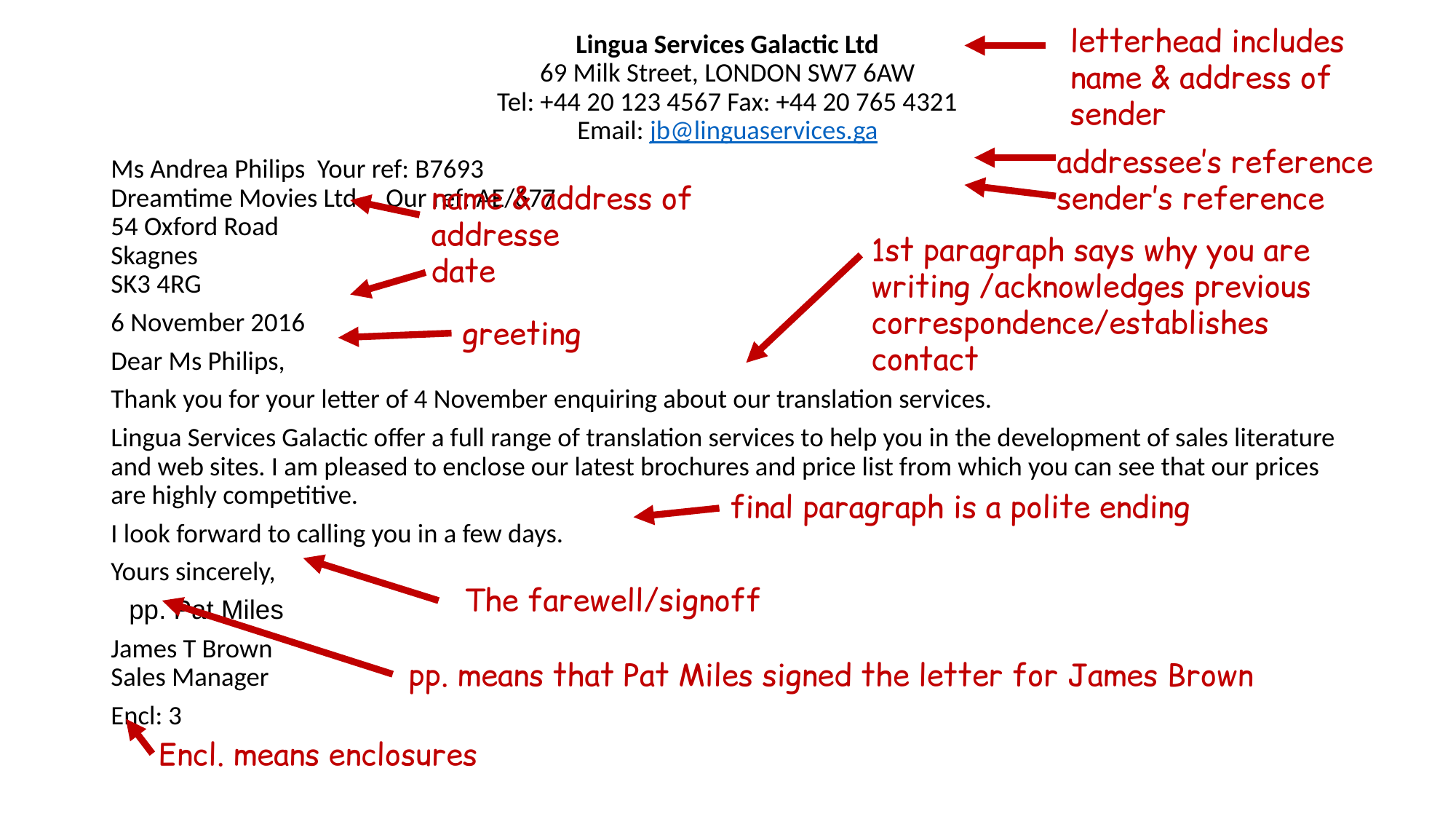

letterhead includes name & address of sender
Lingua Services Galactic Ltd
69 Milk Street, LONDON SW7 6AW
Tel: +44 20 123 4567 Fax: +44 20 765 4321
Email: jb@linguaservices.ga
Ms Andrea Philips				Your ref: B7693
Dreamtime Movies Ltd				Our ref: AE/677
54 Oxford Road
Skagnes
SK3 4RG
6 November 2016
Dear Ms Philips,
Thank you for your letter of 4 November enquiring about our translation services.
Lingua Services Galactic offer a full range of translation services to help you in the development of sales literature and web sites. I am pleased to enclose our latest brochures and price list from which you can see that our prices are highly competitive.
I look forward to calling you in a few days.
Yours sincerely,
   pp. Pat Miles
James T Brown
Sales Manager
Encl: 3

addressee’s reference
sender’s reference

name & address of addresse
date
1st paragraph says why you are writing /acknowledges previous correspondence/establishes contact
greeting
final paragraph is a polite ending
The farewell/signoff
pp. means that Pat Miles signed the letter for James Brown
Encl. means enclosures